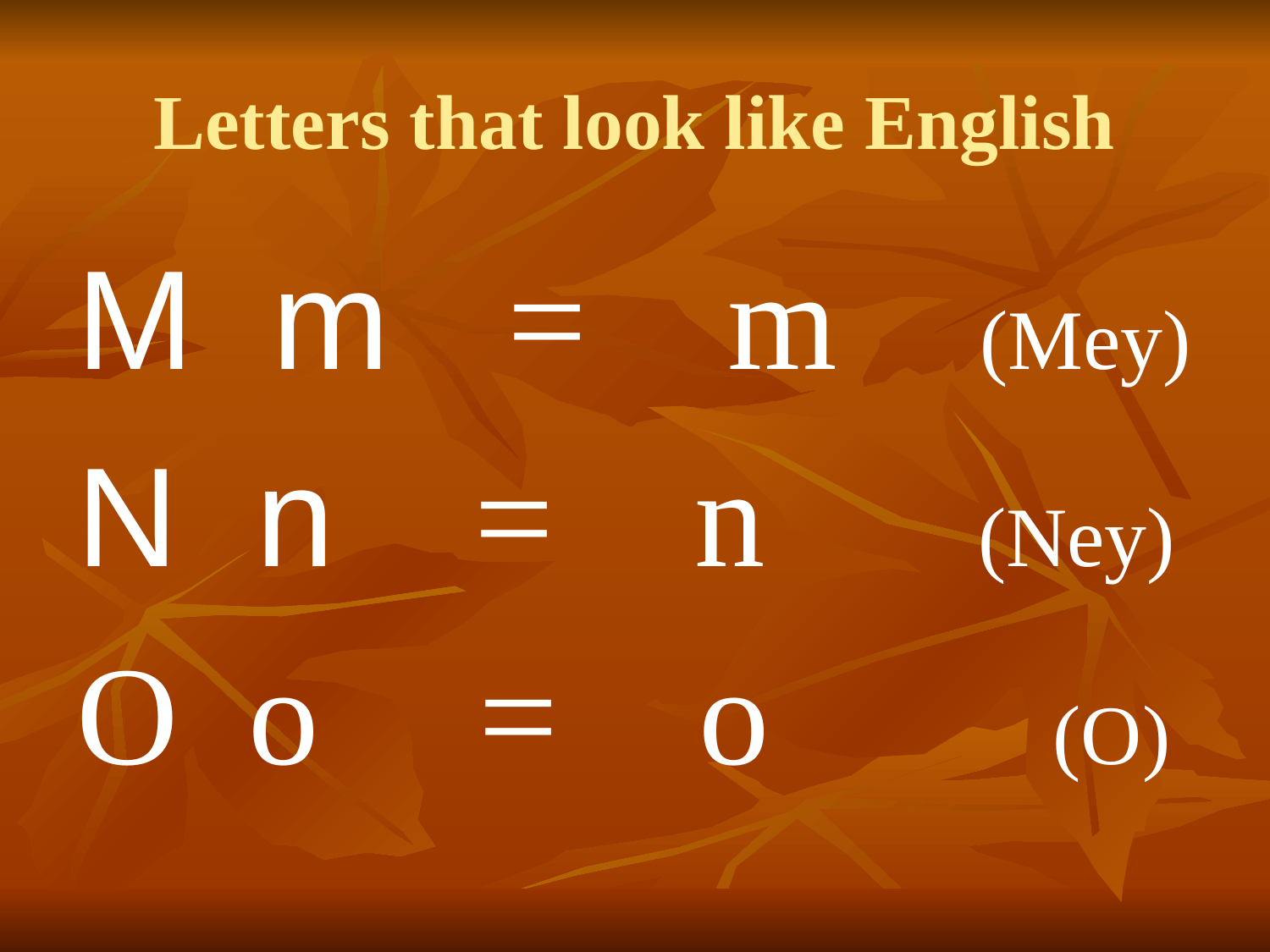

# Letters that look like English
M  m   =    m    (Mey)
N  n    =    n      (Ney)
O  o     =    o        (O)